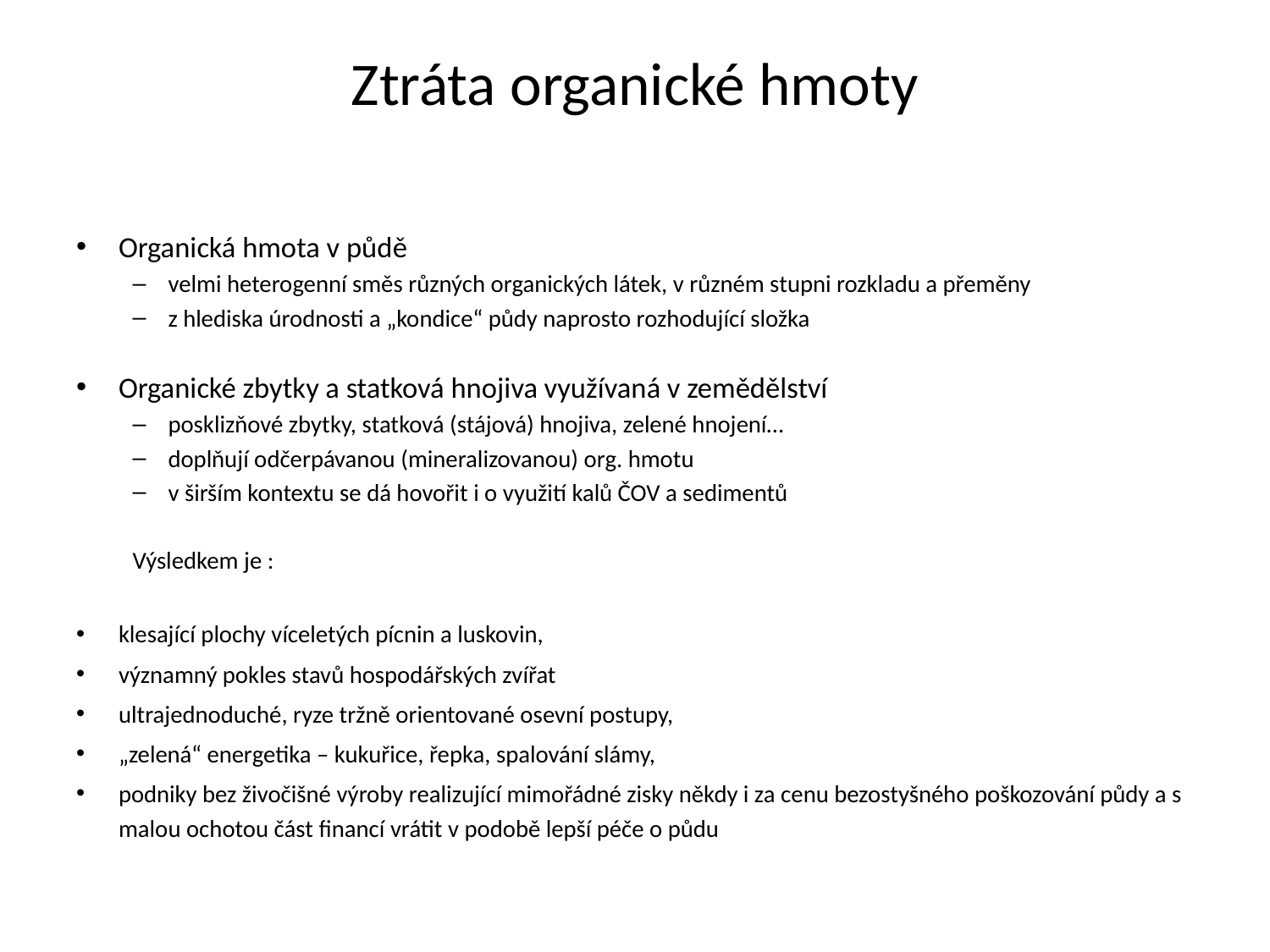

# Ztráta organické hmoty
Organická hmota v půdě
velmi heterogenní směs různých organických látek, v různém stupni rozkladu a přeměny
z hlediska úrodnosti a „kondice“ půdy naprosto rozhodující složka

Organické zbytky a statková hnojiva využívaná v zemědělství
posklizňové zbytky, statková (stájová) hnojiva, zelené hnojení…
doplňují odčerpávanou (mineralizovanou) org. hmotu
v širším kontextu se dá hovořit i o využití kalů ČOV a sedimentů

Výsledkem je :

klesající plochy víceletých pícnin a luskovin,
významný pokles stavů hospodářských zvířat
ultrajednoduché, ryze tržně orientované osevní postupy,
„zelená“ energetika – kukuřice, řepka, spalování slámy,
podniky bez živočišné výroby realizující mimořádné zisky někdy i za cenu bezostyšného poškozování půdy a s malou ochotou část financí vrátit v podobě lepší péče o půdu